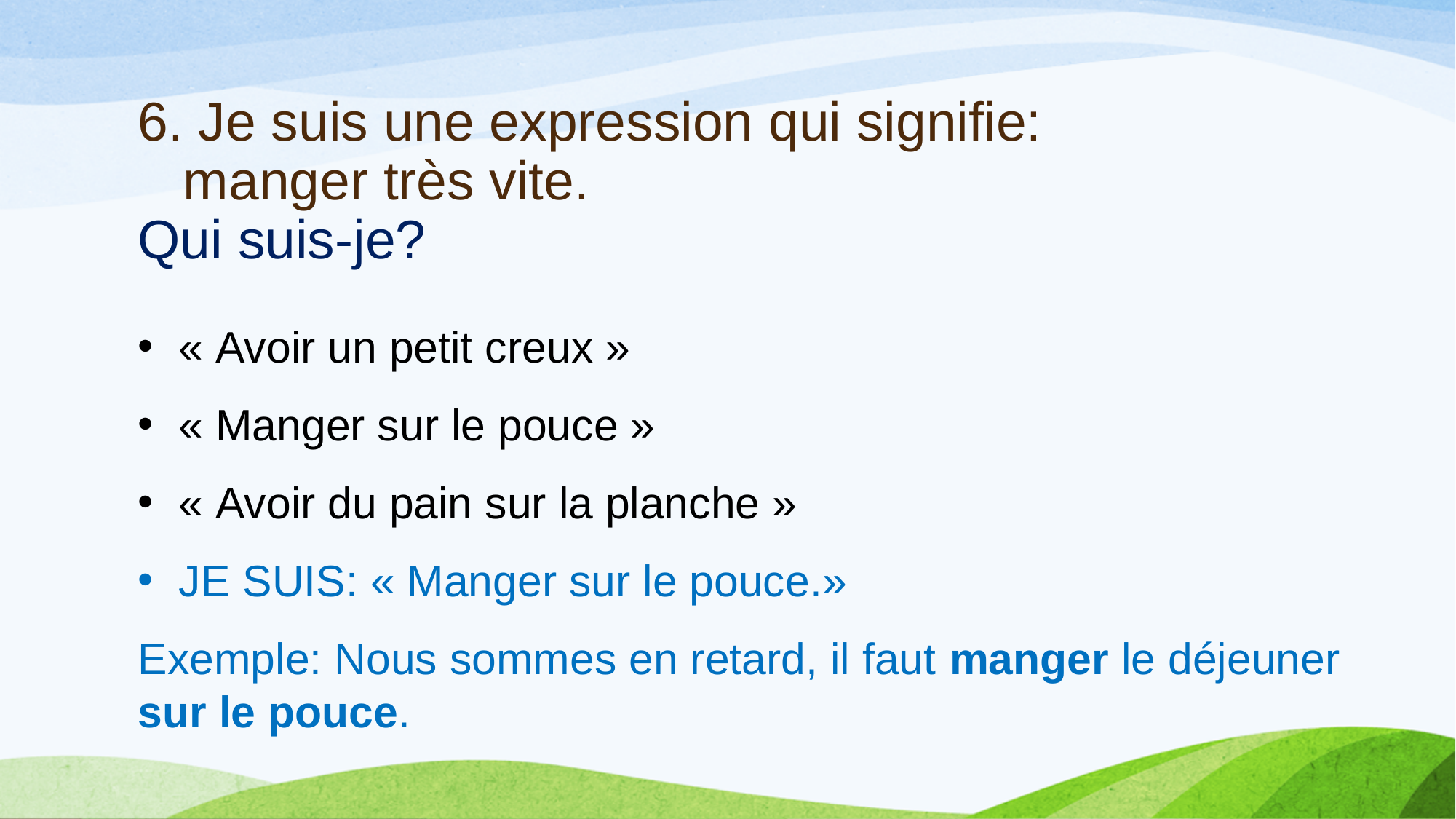

# 6. Je suis une expression qui signifie: manger très vite. Qui suis-je?
« Avoir un petit creux »
« Manger sur le pouce »
« Avoir du pain sur la planche »
JE SUIS: « Manger sur le pouce.»
Exemple: Nous sommes en retard, il faut manger le déjeuner sur le pouce.